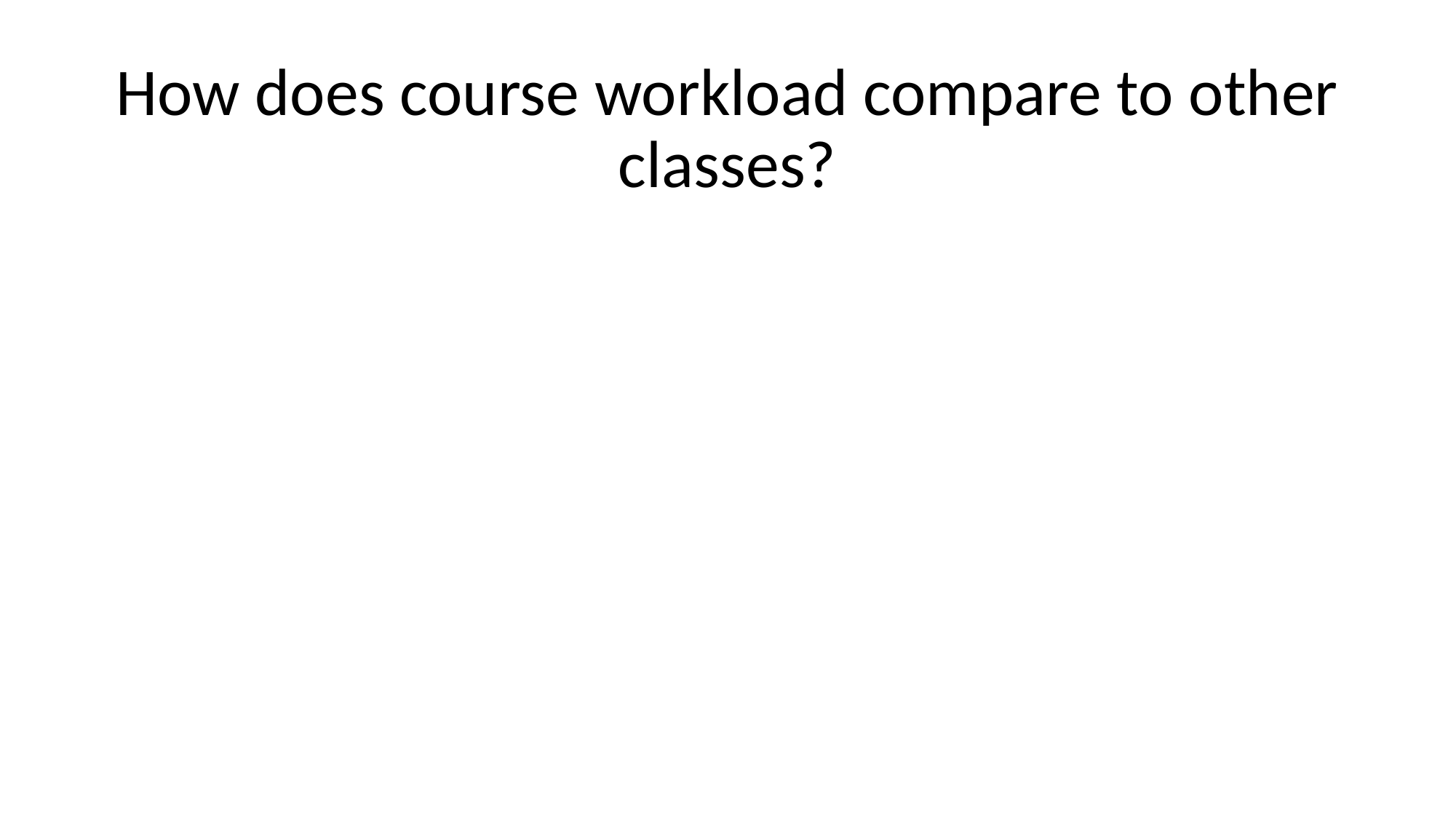

# How does course workload compare to other classes?